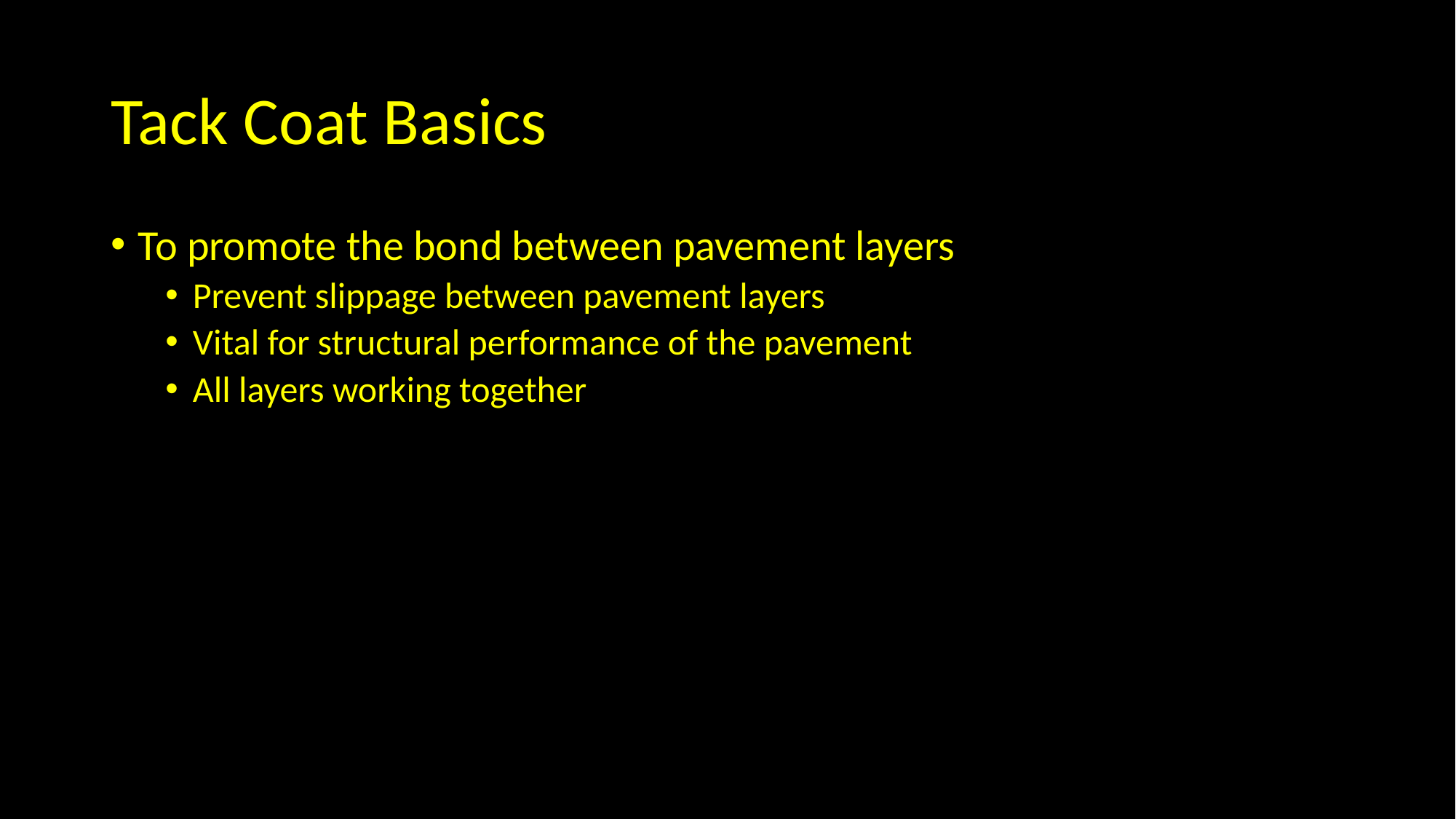

# Tack Coat Basics
To promote the bond between pavement layers
Prevent slippage between pavement layers
Vital for structural performance of the pavement
All layers working together